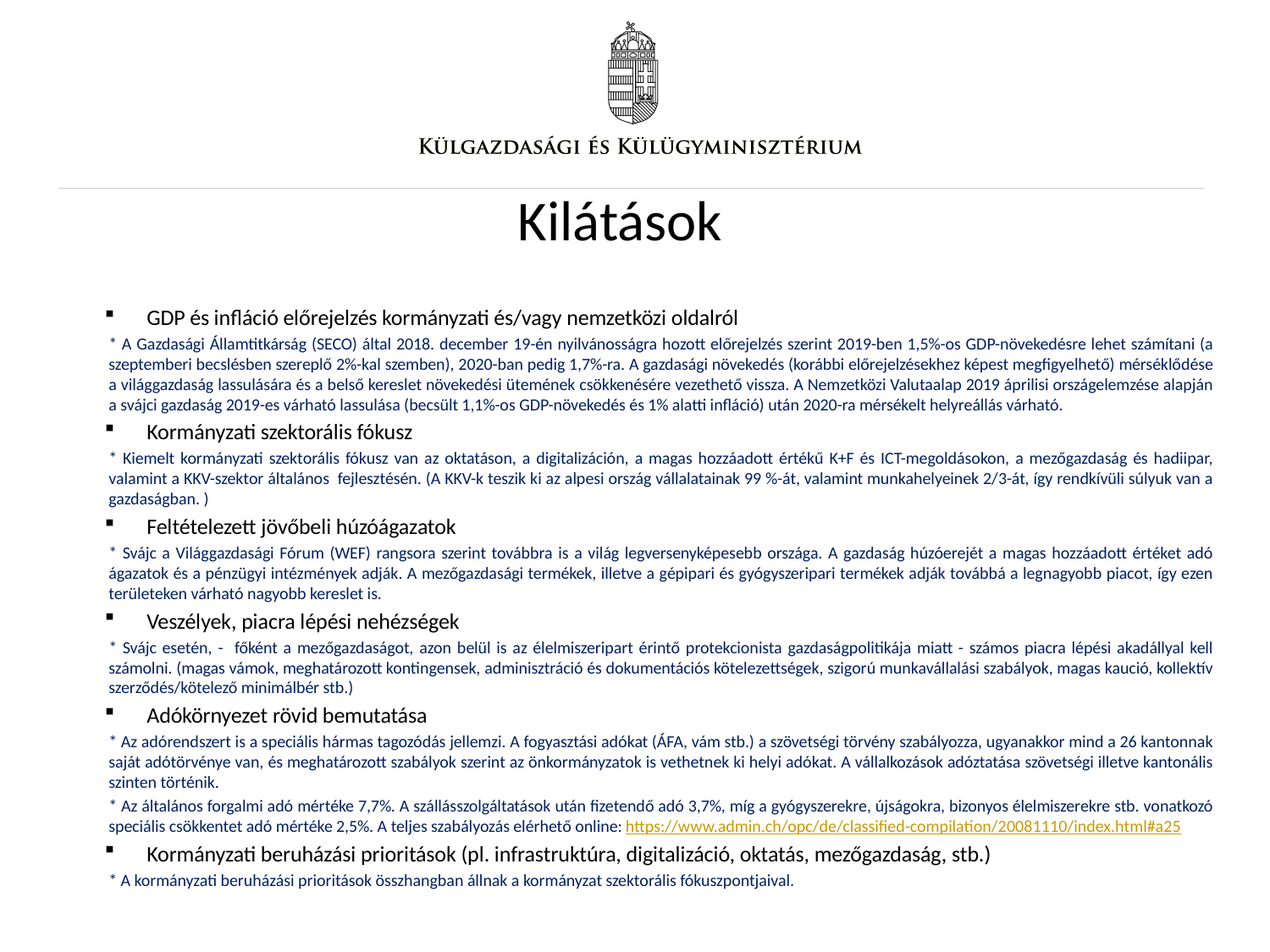

# Kilátások

GDP és infláció előrejelzés kormányzati és/vagy nemzetközi oldalról
* A Gazdasági Államtitkárság (SECO) által 2018. december 19-én nyilvánosságra hozott előrejelzés szerint 2019-ben 1,5%-os GDP-növekedésre lehet számítani (a szeptemberi becslésben szereplő 2%-kal szemben), 2020-ban pedig 1,7%-ra. A gazdasági növekedés (korábbi előrejelzésekhez képest megfigyelhető) mérséklődése a világgazdaság lassulására és a belső kereslet növekedési ütemének csökkenésére vezethető vissza. A Nemzetközi Valutaalap 2019 áprilisi országelemzése alapján a svájci gazdaság 2019-es várható lassulása (becsült 1,1%-os GDP-növekedés és 1% alatti infláció) után 2020-ra mérsékelt helyreállás várható.
Kormányzati szektorális fókusz
* Kiemelt kormányzati szektorális fókusz van az oktatáson, a digitalizáción, a magas hozzáadott értékű K+F és ICT-megoldásokon, a mezőgazdaság és hadiipar, valamint a KKV-szektor általános  fejlesztésén. (A KKV-k teszik ki az alpesi ország vállalatainak 99 %-át, valamint munkahelyeinek 2/3-át, így rendkívüli súlyuk van a gazdaságban. )
Feltételezett jövőbeli húzóágazatok
* Svájc a Világgazdasági Fórum (WEF) rangsora szerint továbbra is a világ legversenyképesebb országa. A gazdaság húzóerejét a magas hozzáadott értéket adó ágazatok és a pénzügyi intézmények adják. A mezőgazdasági termékek, illetve a gépipari és gyógyszeripari termékek adják továbbá a legnagyobb piacot, így ezen területeken várható nagyobb kereslet is.
Veszélyek, piacra lépési nehézségek
* Svájc esetén, -  főként a mezőgazdaságot, azon belül is az élelmiszeripart érintő protekcionista gazdaságpolitikája miatt - számos piacra lépési akadállyal kell számolni. (magas vámok, meghatározott kontingensek, adminisztráció és dokumentációs kötelezettségek, szigorú munkavállalási szabályok, magas kaució, kollektív szerződés/kötelező minimálbér stb.)
Adókörnyezet rövid bemutatása
* Az adórendszert is a speciális hármas tagozódás jellemzi. A fogyasztási adókat (ÁFA, vám stb.) a szövetségi törvény szabályozza, ugyanakkor mind a 26 kantonnak saját adótörvénye van, és meghatározott szabályok szerint az önkormányzatok is vethetnek ki helyi adókat. A vállalkozások adóztatása szövetségi illetve kantonális szinten történik.
* Az általános forgalmi adó mértéke 7,7%. A szállásszolgáltatások után fizetendő adó 3,7%, míg a gyógyszerekre, újságokra, bizonyos élelmiszerekre stb. vonatkozó speciális csökkentet adó mértéke 2,5%. A teljes szabályozás elérhető online: https://www.admin.ch/opc/de/classified-compilation/20081110/index.html#a25
Kormányzati beruházási prioritások (pl. infrastruktúra, digitalizáció, oktatás, mezőgazdaság, stb.)
* A kormányzati beruházási prioritások összhangban állnak a kormányzat szektorális fókuszpontjaival.